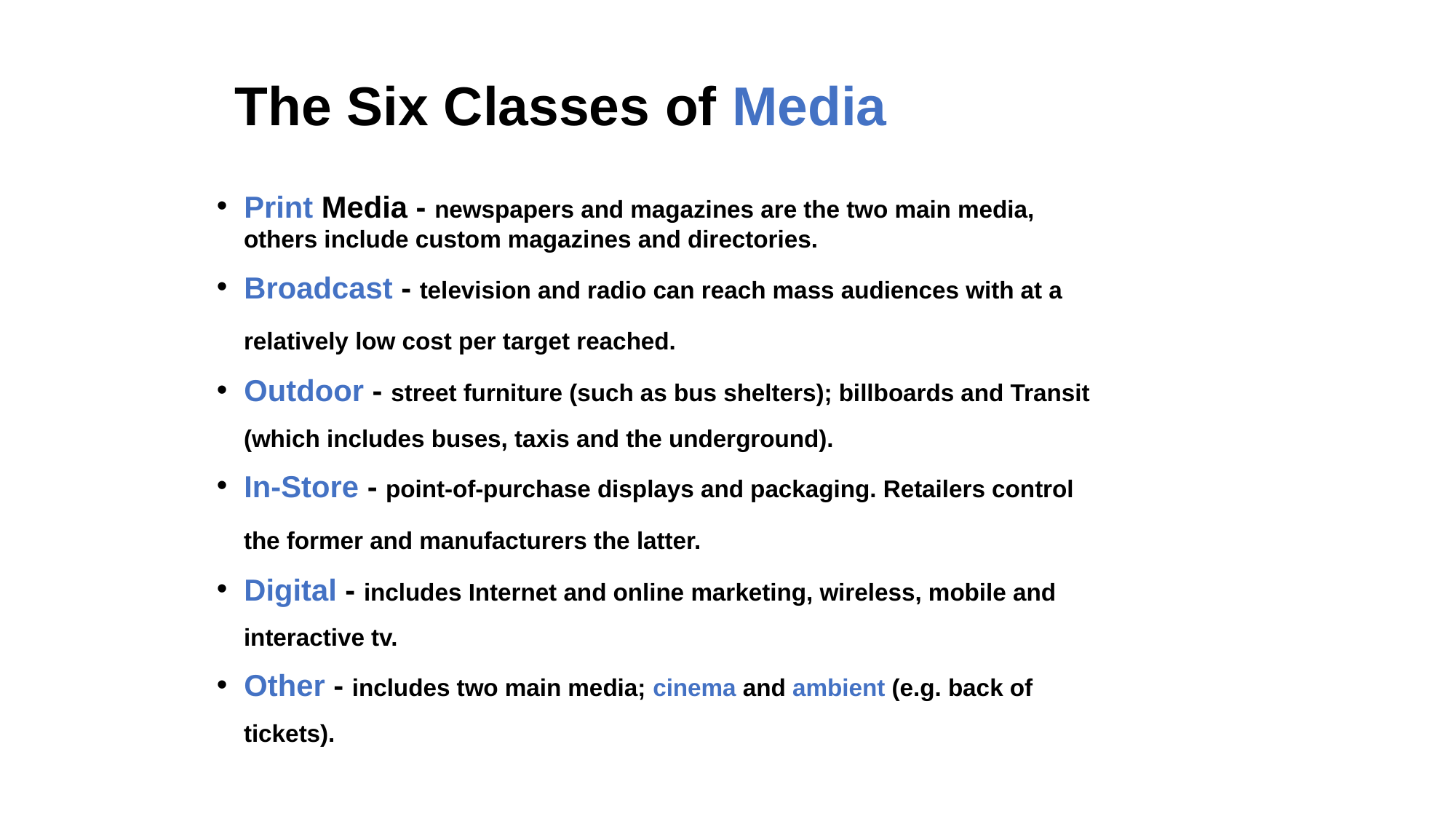

#
The Six Classes of Media
  Print Media - newspapers and magazines are the two main media,
    others include custom magazines and directories.
  Broadcast - television and radio can reach mass audiences with at a
    relatively low cost per target reached.
  Outdoor - street furniture (such as bus shelters); billboards and Transit
    (which includes buses, taxis and the underground).
  In-Store - point-of-purchase displays and packaging. Retailers control
    the former and manufacturers the latter.
  Digital - includes Internet and online marketing, wireless, mobile and
    interactive tv.
  Other - includes two main media; cinema and ambient (e.g. back of
    tickets).